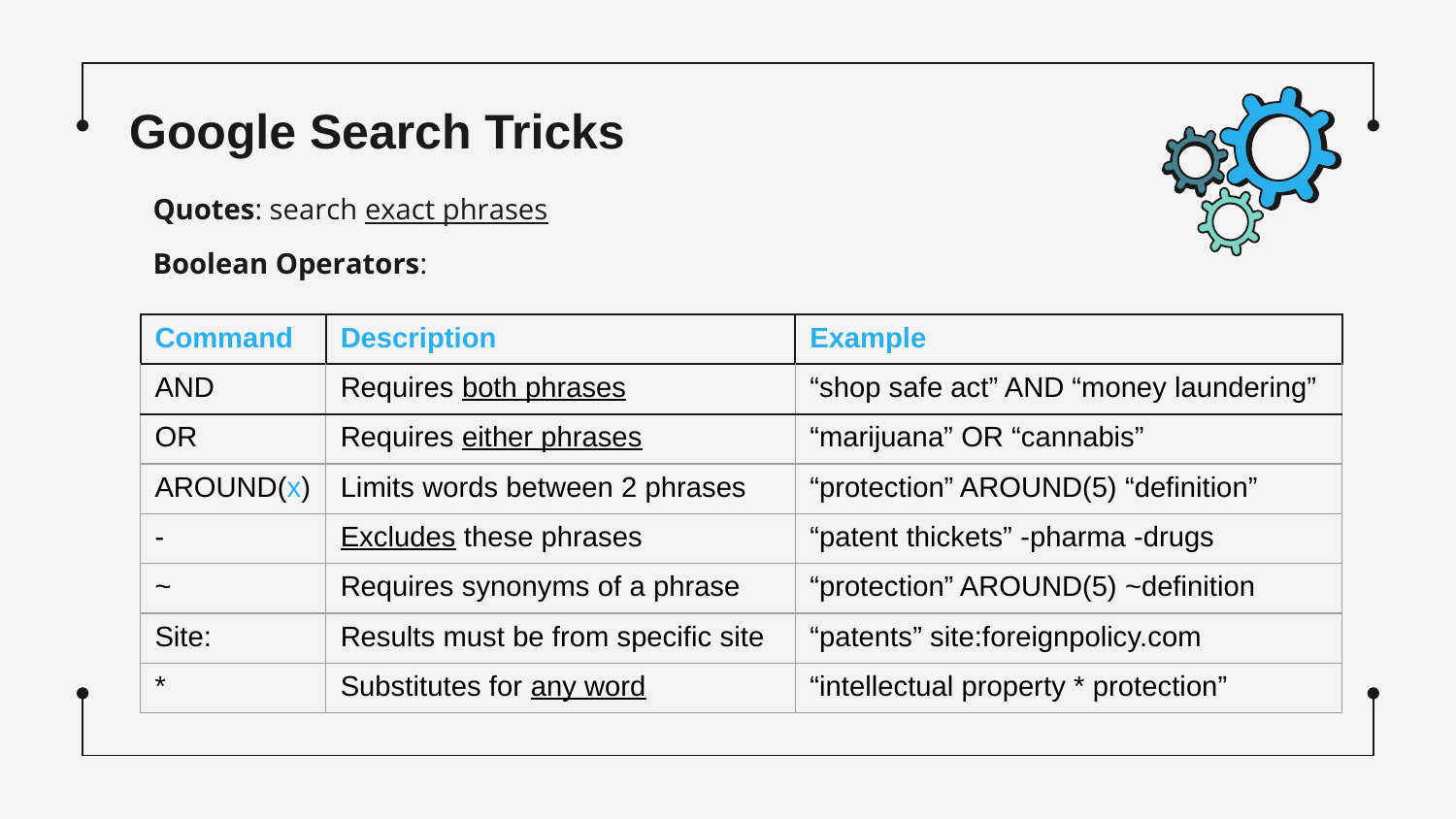

# Google Search Tricks
Quotes: search exact phrases
Boolean Operators:

| Command | Description | Example |
| --- | --- | --- |
| AND | Requires both phrases | “shop safe act” AND “money laundering” |
| OR | Requires either phrases | “marijuana” OR “cannabis” |
| AROUND(x) | Limits words between 2 phrases | “protection” AROUND(5) “definition” |
| - | Excludes these phrases | “patent thickets” -pharma -drugs |
| ~ | Requires synonyms of a phrase | “protection” AROUND(5) ~definition |
| Site: | Results must be from specific site | “patents” site:foreignpolicy.com |
| \* | Substitutes for any word | “intellectual property \* protection” |